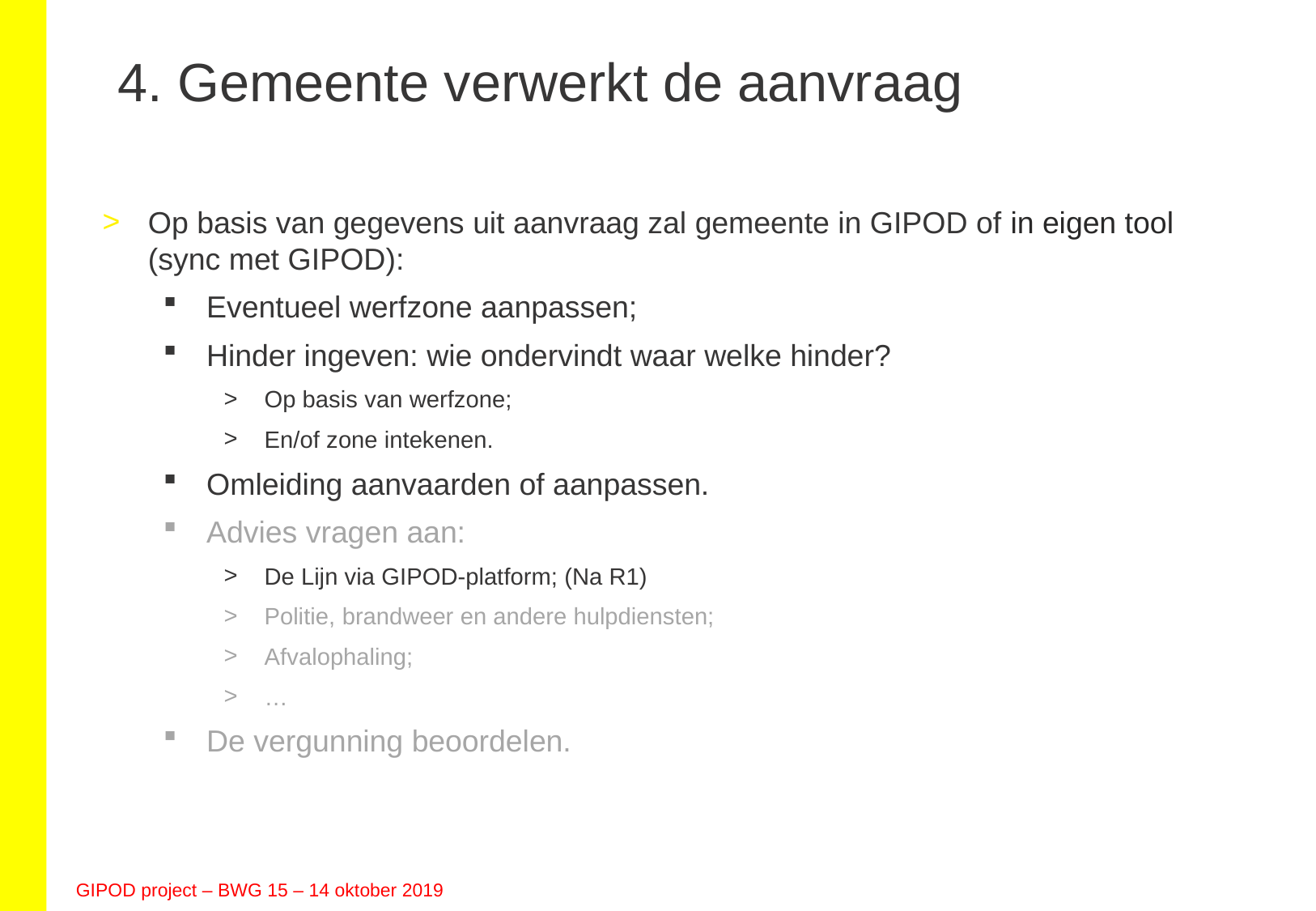

# 4. Gemeente verwerkt de aanvraag
Op basis van gegevens uit aanvraag zal gemeente in GIPOD of in eigen tool (sync met GIPOD):
Eventueel werfzone aanpassen;
Hinder ingeven: wie ondervindt waar welke hinder?
Op basis van werfzone;
En/of zone intekenen.
Omleiding aanvaarden of aanpassen.
Advies vragen aan:
De Lijn via GIPOD-platform; (Na R1)
Politie, brandweer en andere hulpdiensten;
Afvalophaling;
…
De vergunning beoordelen.
GIPOD project – BWG 15 – 14 oktober 2019